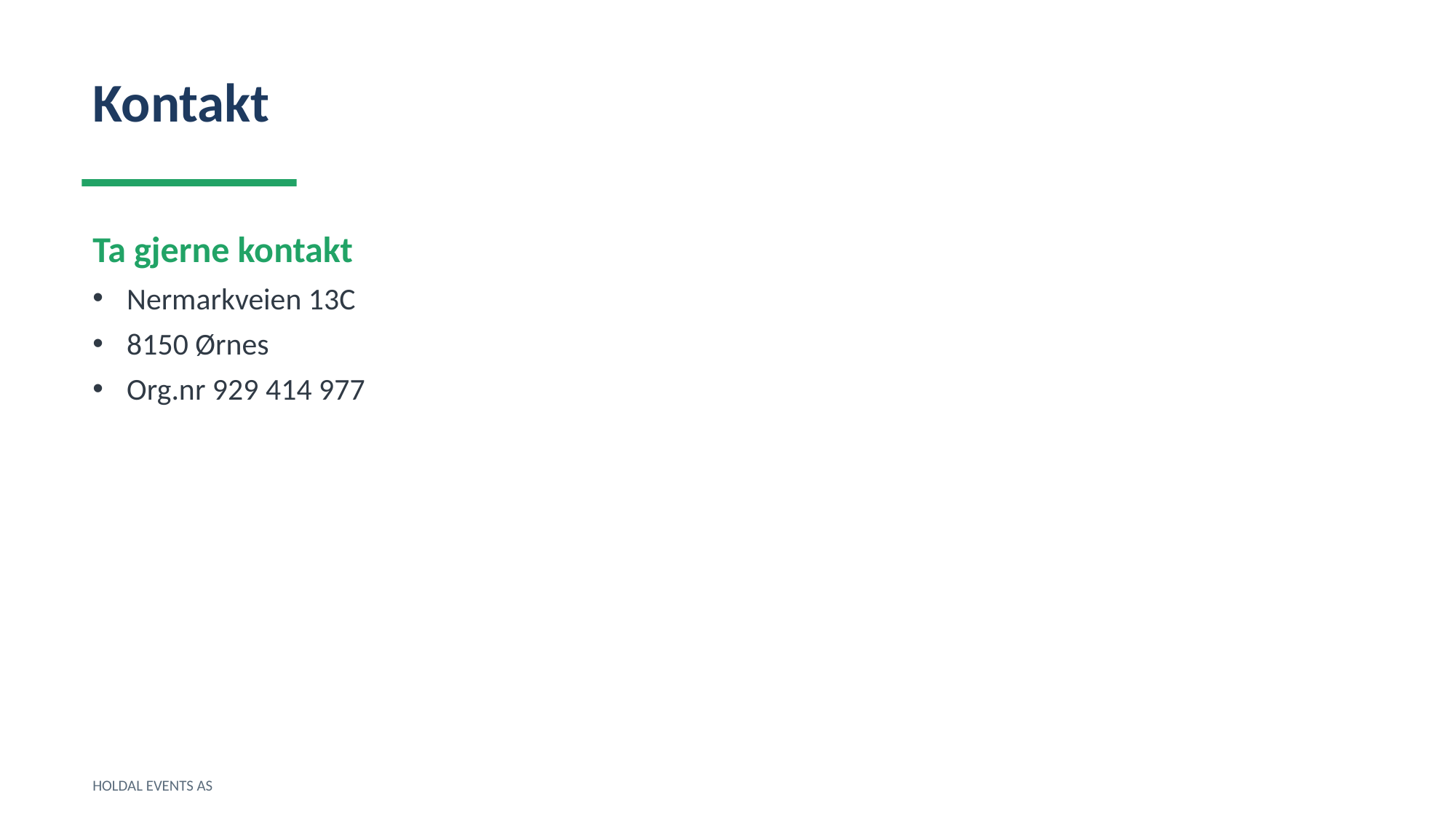

Kontakt

Ta gjerne kontakt
Nermarkveien 13C
8150 Ørnes
Org.nr 929 414 977
HOLDAL EVENTS AS